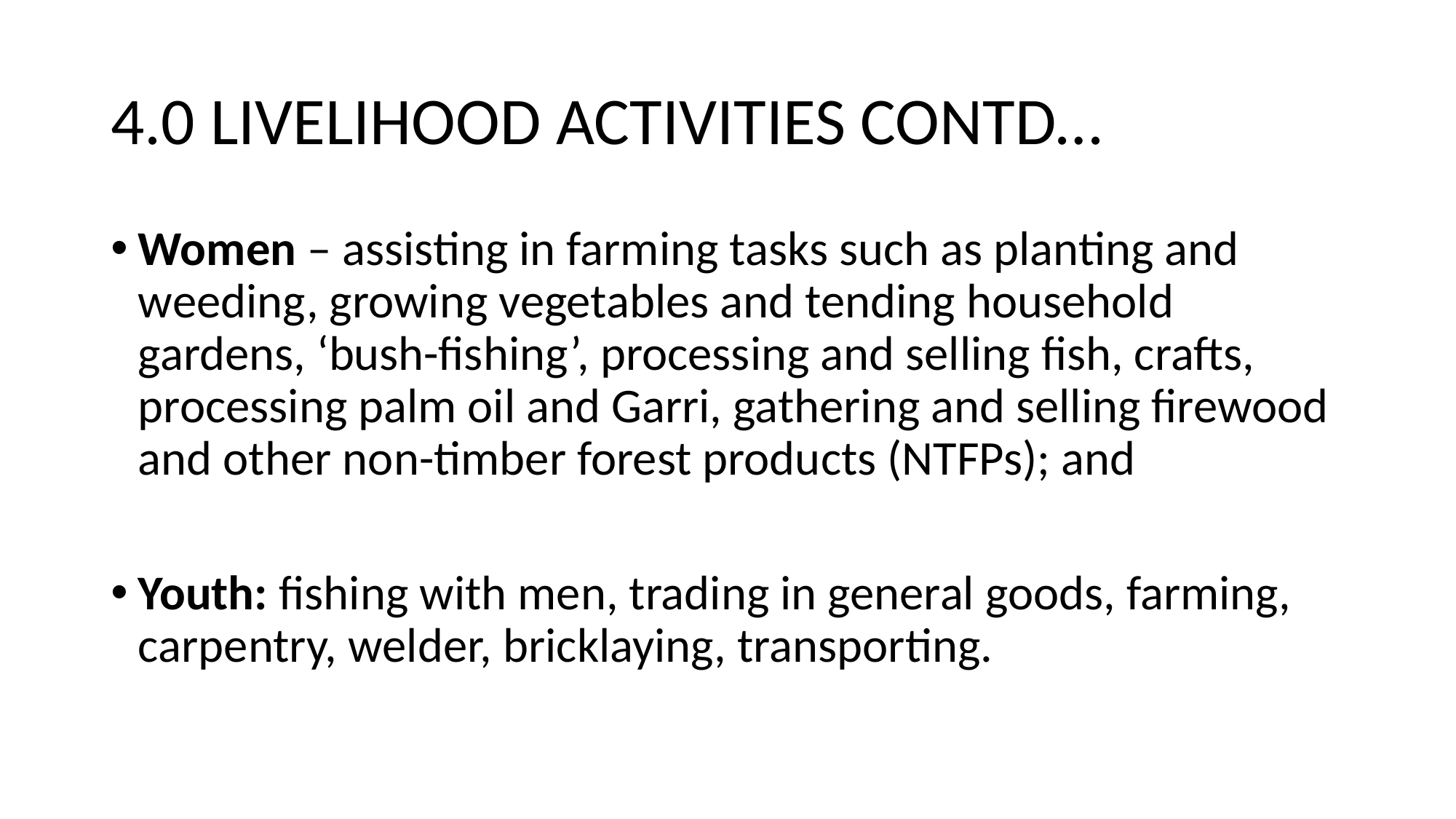

# 4.0 LIVELIHOOD ACTIVITIES CONTD…
Women – assisting in farming tasks such as planting and weeding, growing vegetables and tending household gardens, ‘bush-fishing’, processing and selling fish, crafts, processing palm oil and Garri, gathering and selling firewood and other non-timber forest products (NTFPs); and

Youth: fishing with men, trading in general goods, farming, carpentry, welder, bricklaying, transporting.